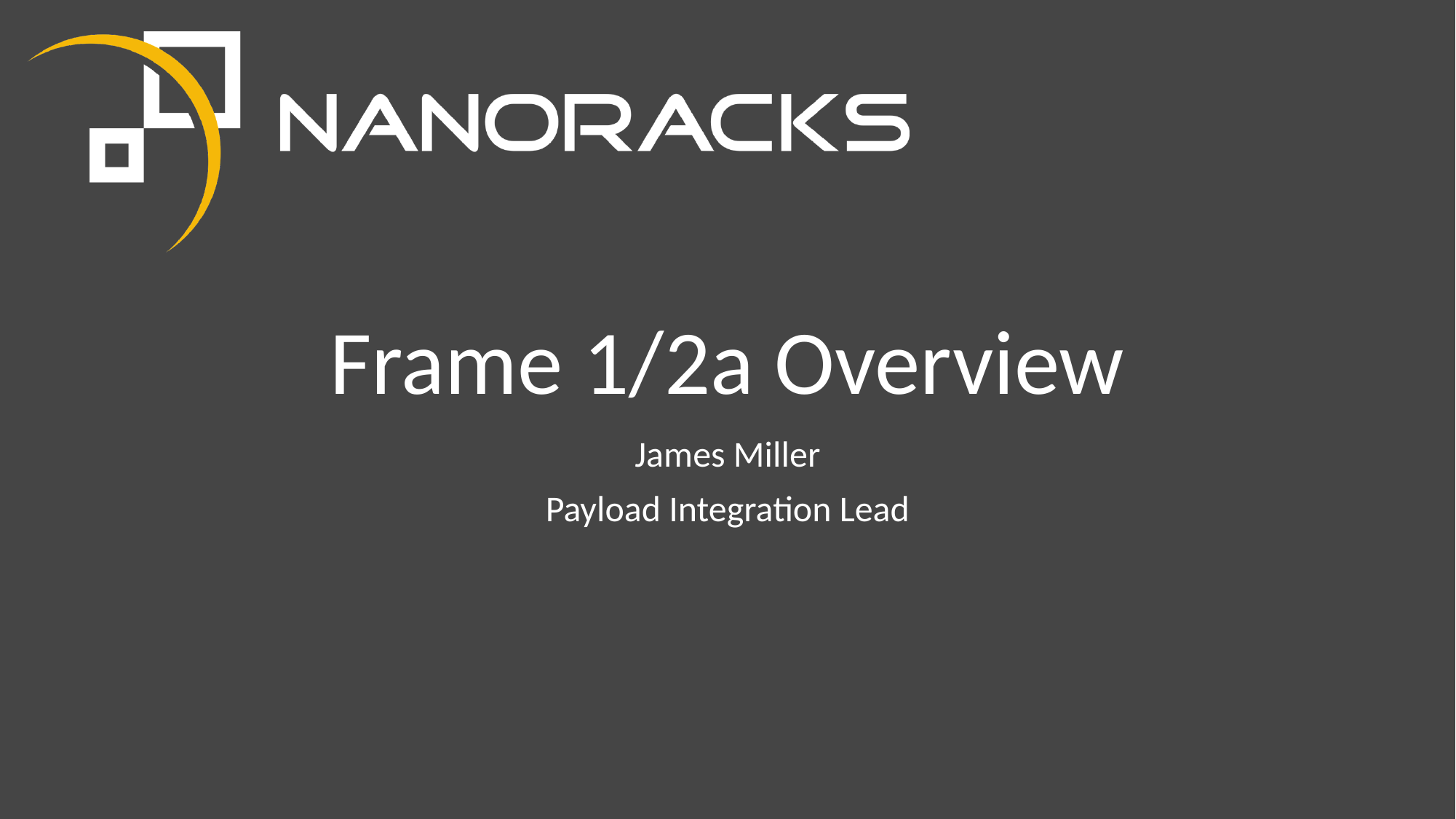

# Frame 1/2a Overview
James Miller
Payload Integration Lead